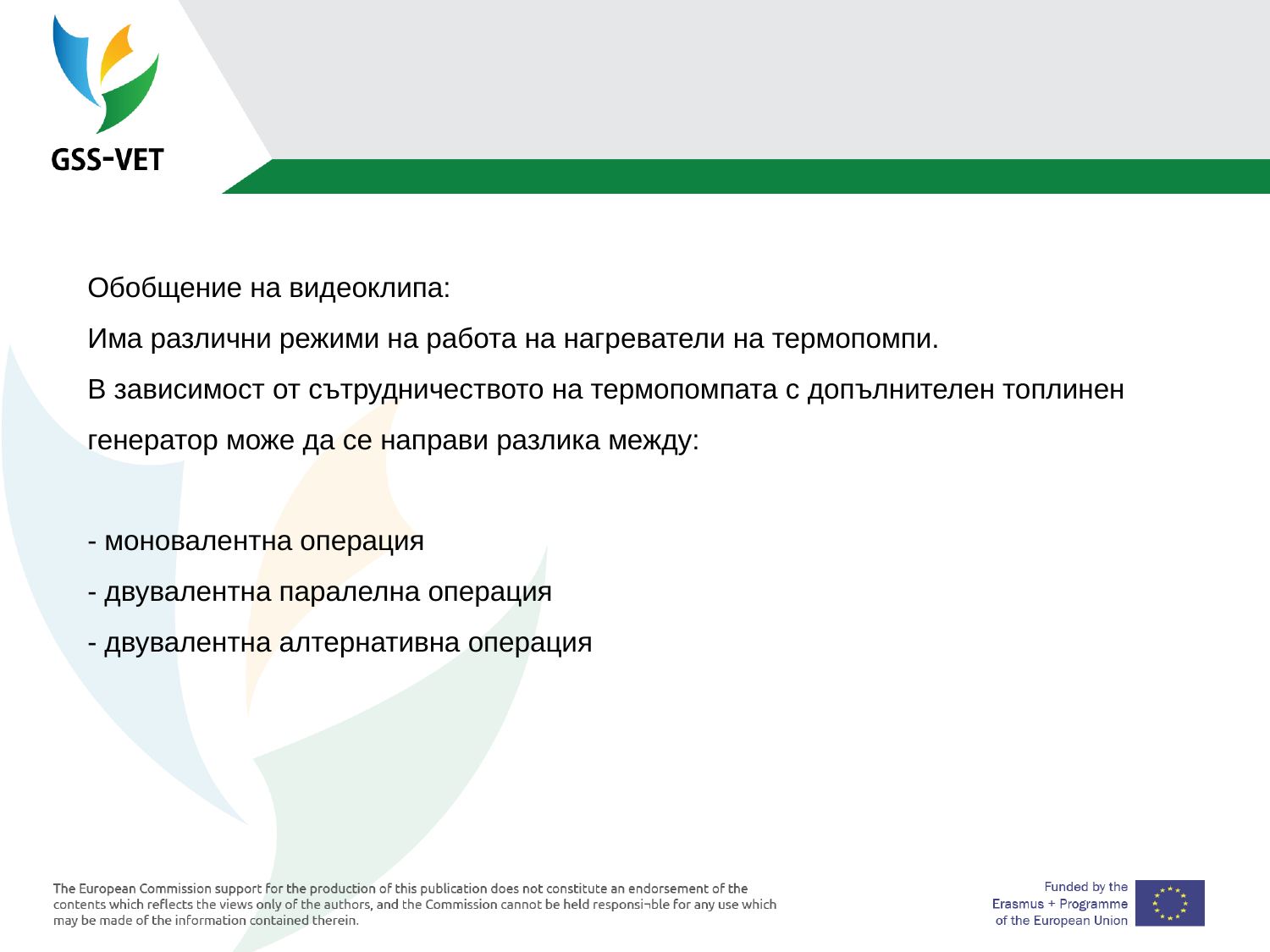

Обобщение на видеоклипа:
Има различни режими на работа на нагреватели на термопомпи.
В зависимост от сътрудничеството на термопомпата с допълнителен топлинен генератор може да се направи разлика между:

- моновалентна операция
- двувалентна паралелна операция
- двувалентна алтернативна операция